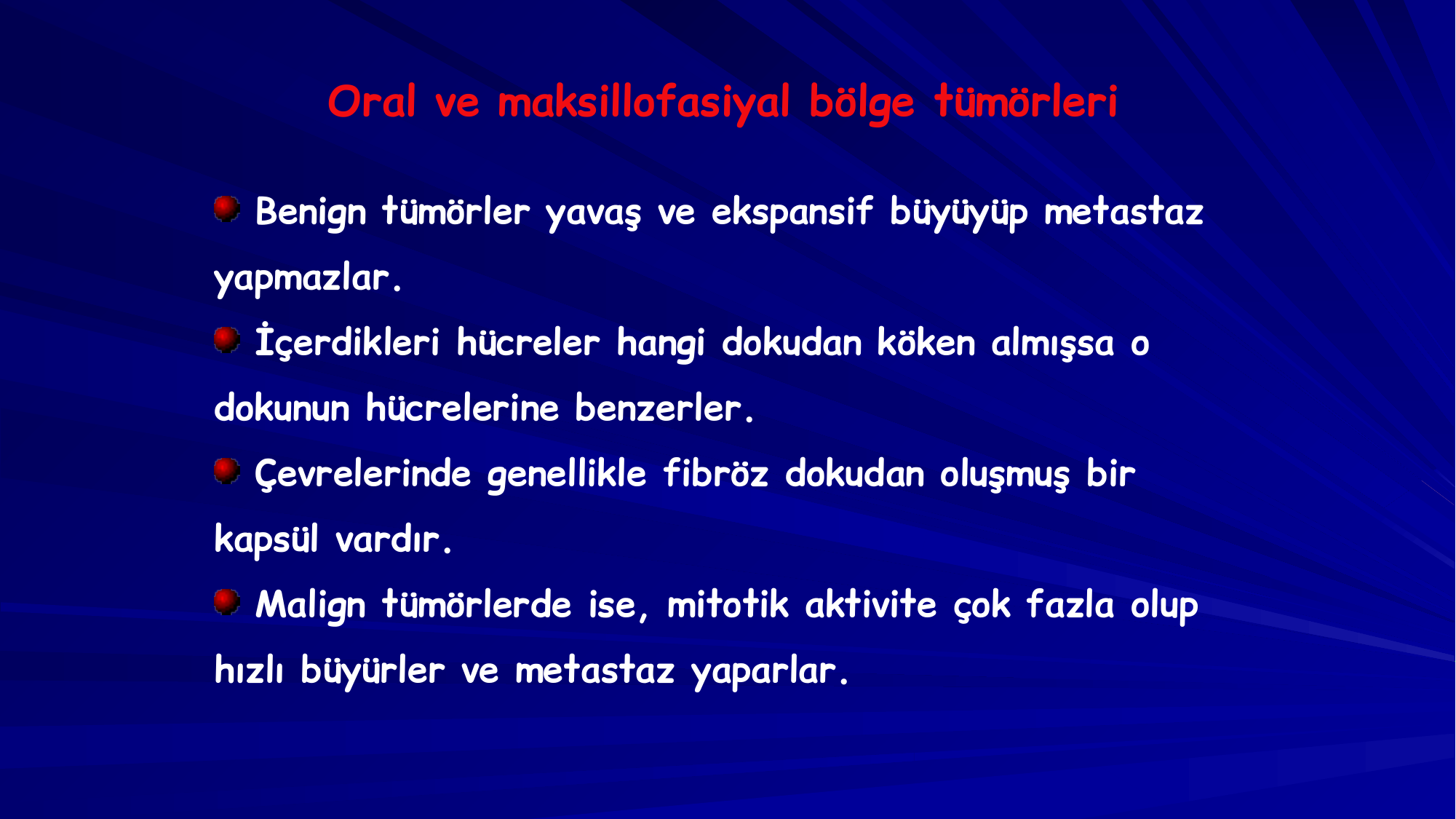

Oral ve maksillofasiyal bölge tümörleri
 Benign tümörler yavaş ve ekspansif büyüyüp metastaz yapmazlar.
 İçerdikleri hücreler hangi dokudan köken almışsa o dokunun hücrelerine benzerler.
 Çevrelerinde genellikle fibröz dokudan oluşmuş bir kapsül vardır.
 Malign tümörlerde ise, mitotik aktivite çok fazla olup hızlı büyürler ve metastaz yaparlar.